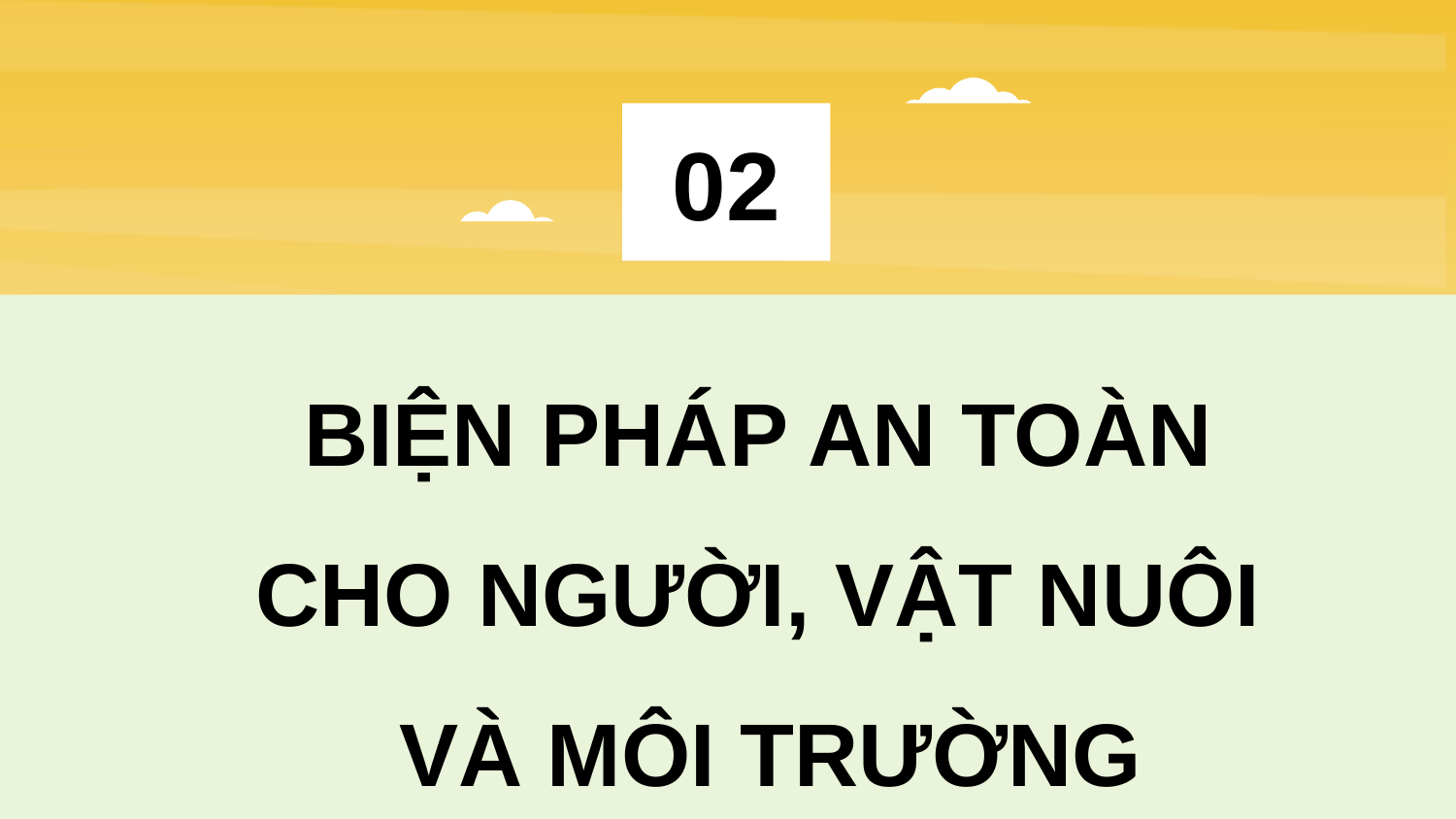

02

# BIỆN PHÁP AN TOÀN CHO NGƯỜI, VẬT NUÔI VÀ MÔI TRƯỜNG